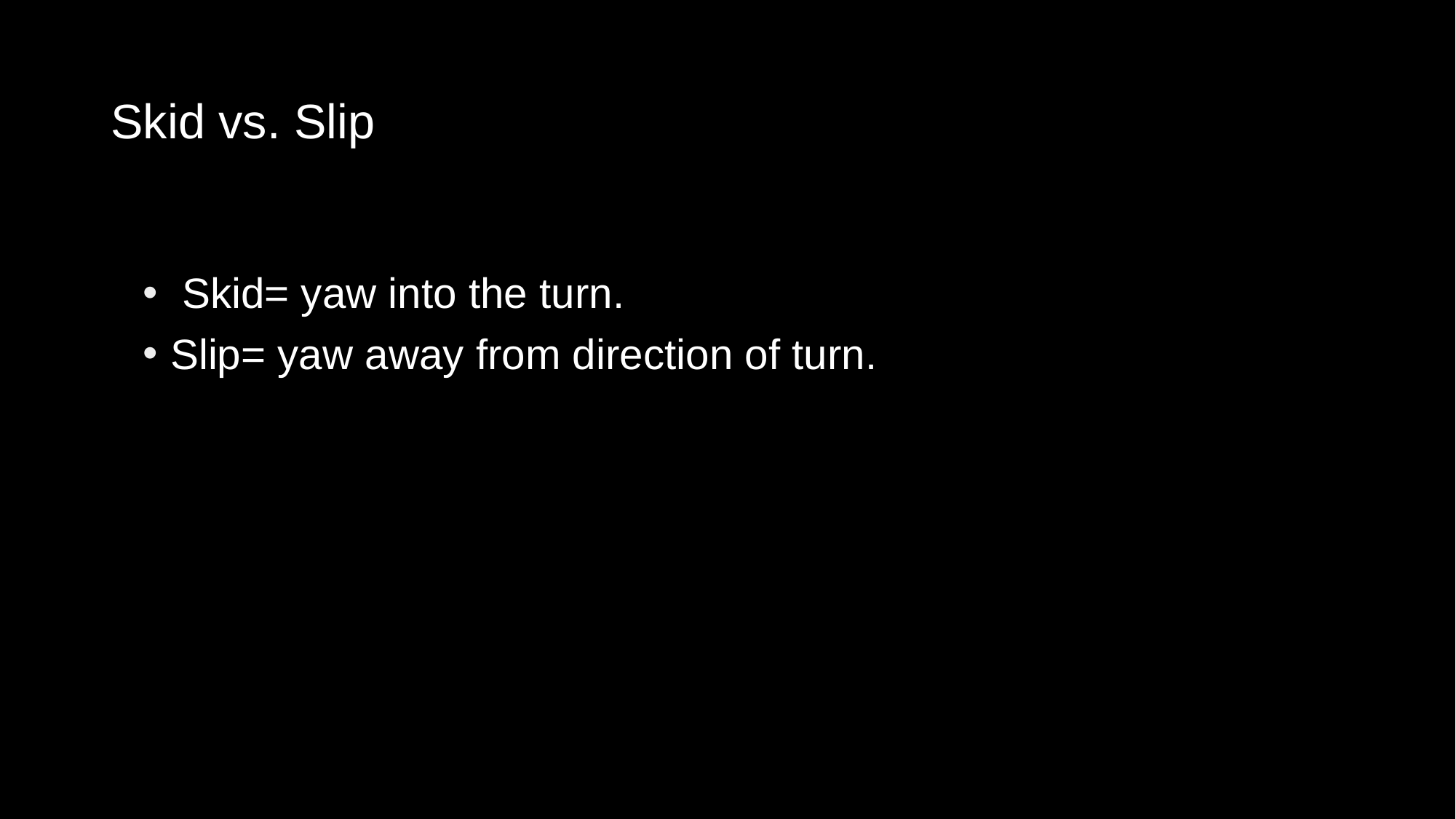

# Skid vs. Slip
 Skid= yaw into the turn.
Slip= yaw away from direction of turn.